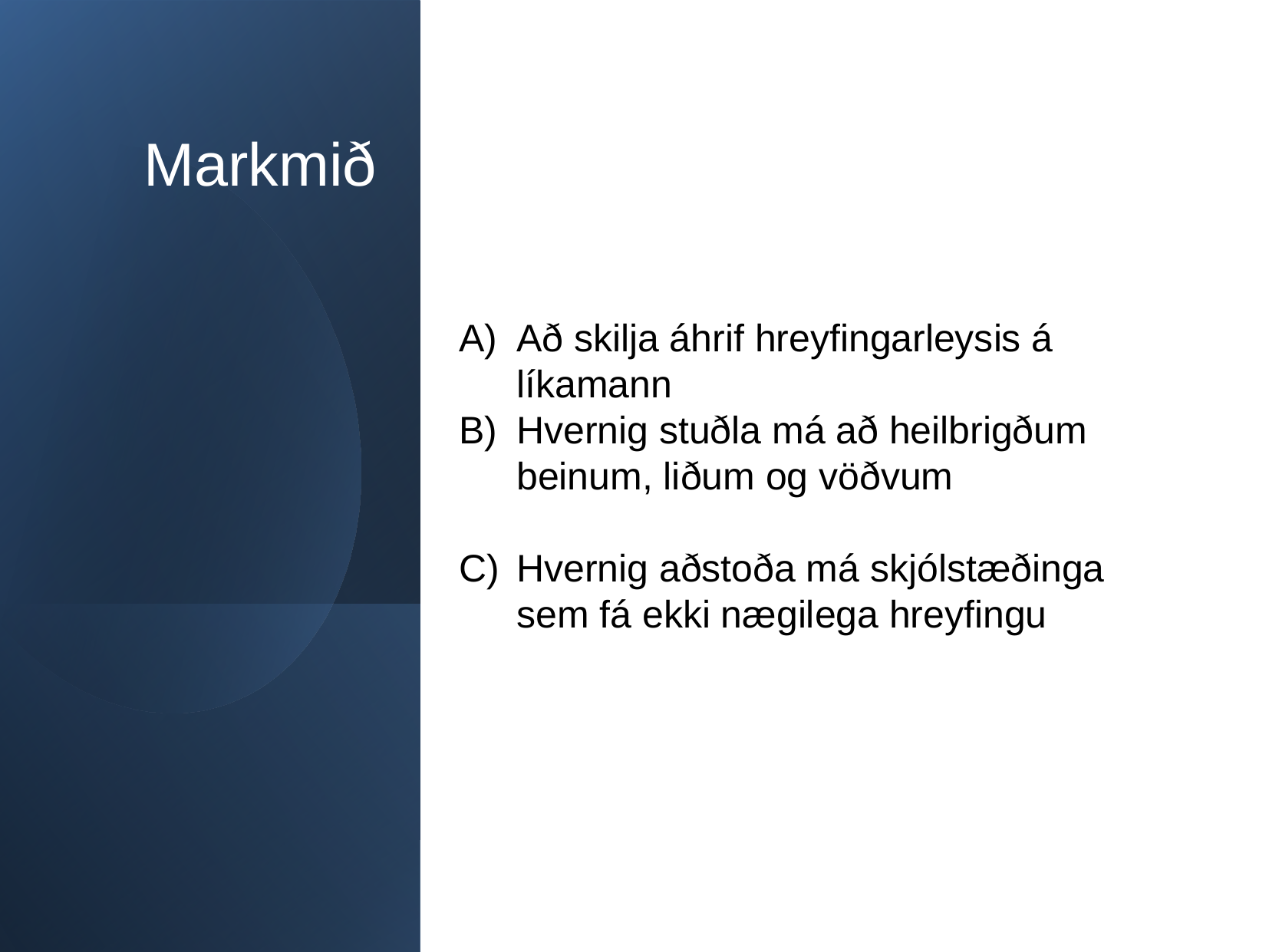

# Markmið
Að skilja áhrif hreyfingarleysis á líkamann
Hvernig stuðla má að heilbrigðum beinum, liðum og vöðvum
Hvernig aðstoða má skjólstæðinga sem fá ekki nægilega hreyfingu